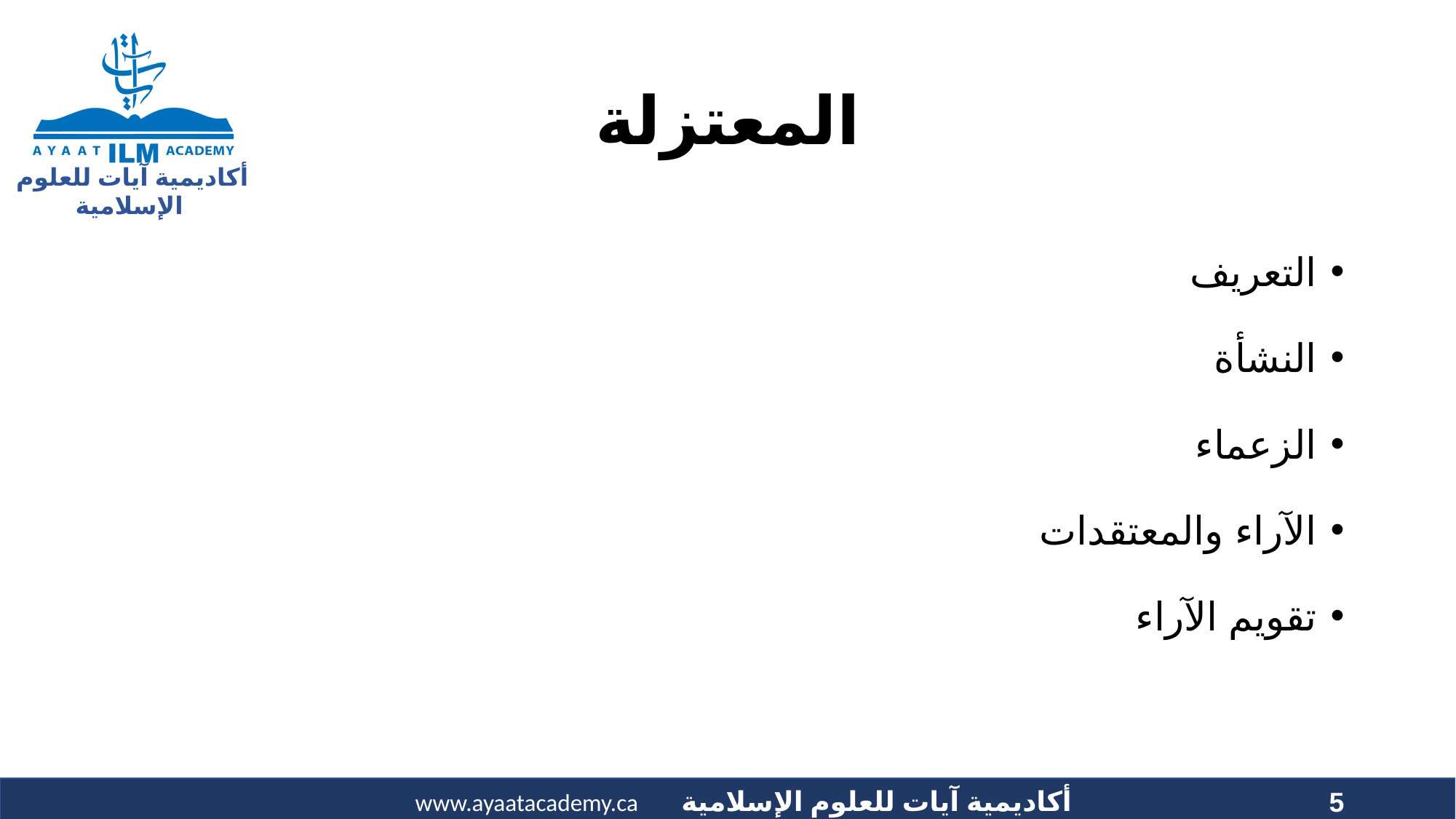

# المعتزلة
التعريف
النشأة
الزعماء
الآراء والمعتقدات
تقويم الآراء
5